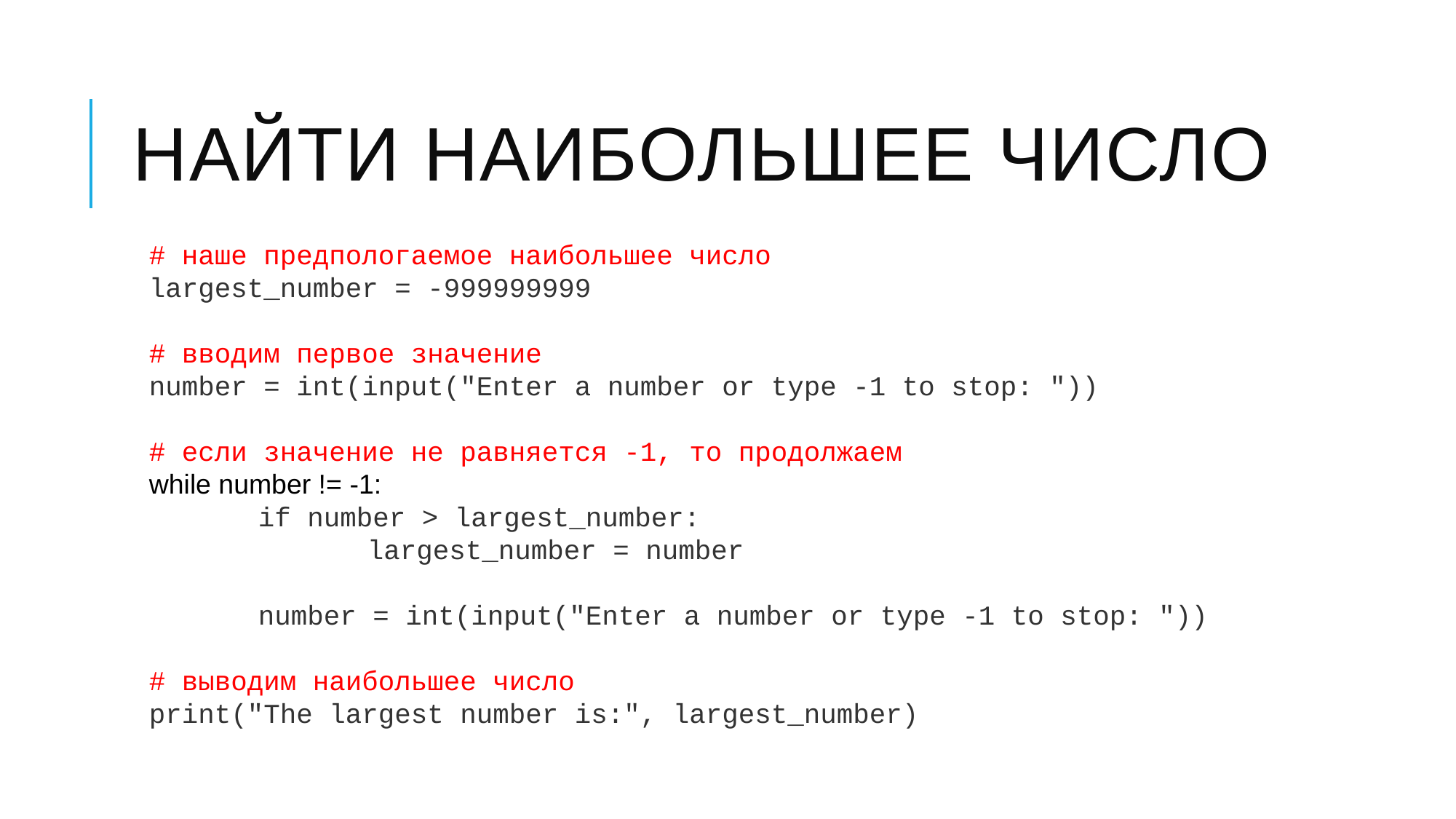

# Найти наибольшее число
# наше предпологаемое наибольшее число
largest_number = -999999999

# вводим первое значение
number = int(input("Enter a number or type -1 to stop: "))

# если значение не равняется -1, то продолжаем
while number != -1:
	if number > largest_number:
		largest_number = number

	number = int(input("Enter a number or type -1 to stop: "))

# выводим наибольшее число
print("The largest number is:", largest_number)